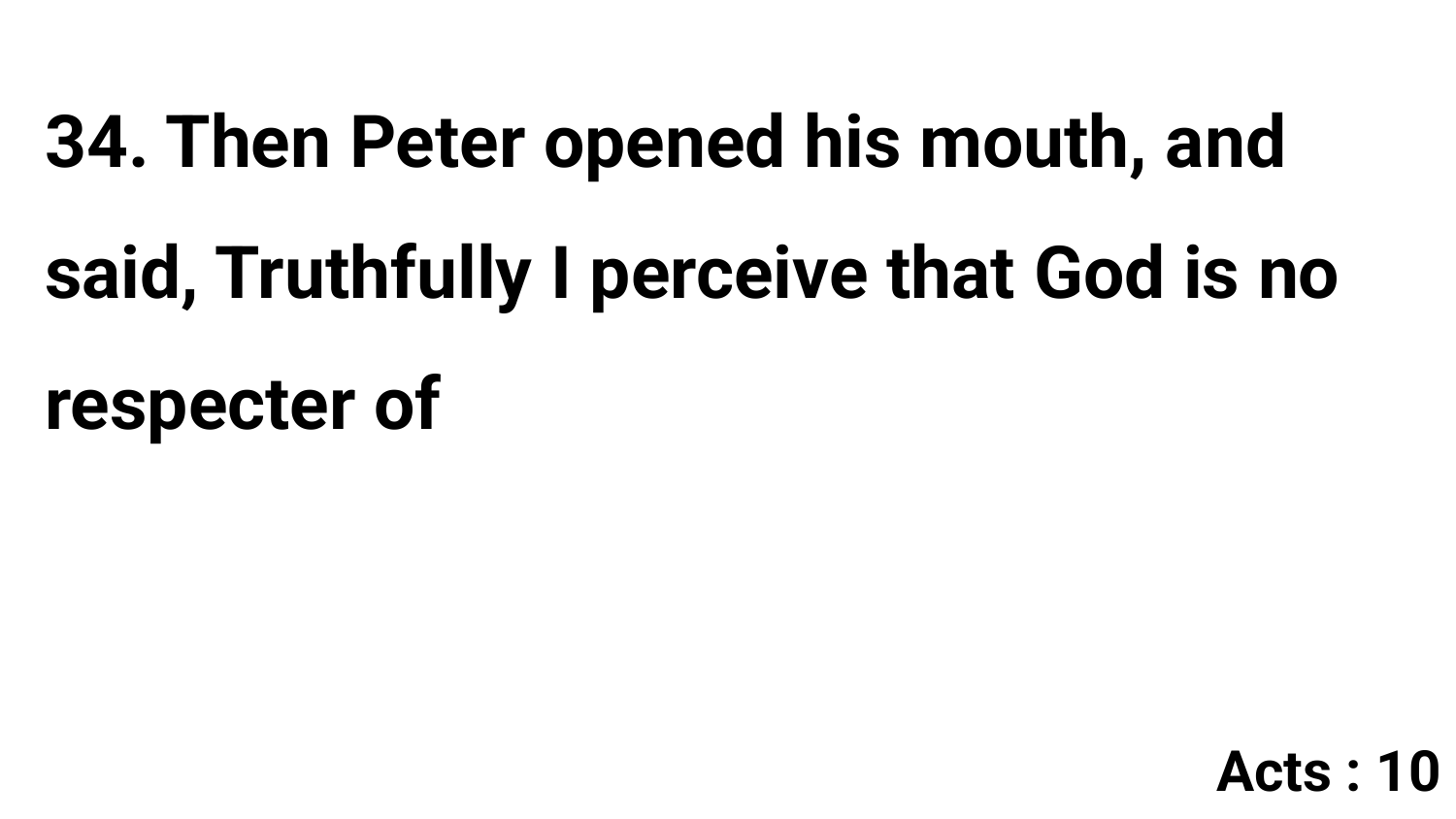

34. Then Peter opened his mouth, and said, Truthfully I perceive that God is no respecter of
Acts : 10